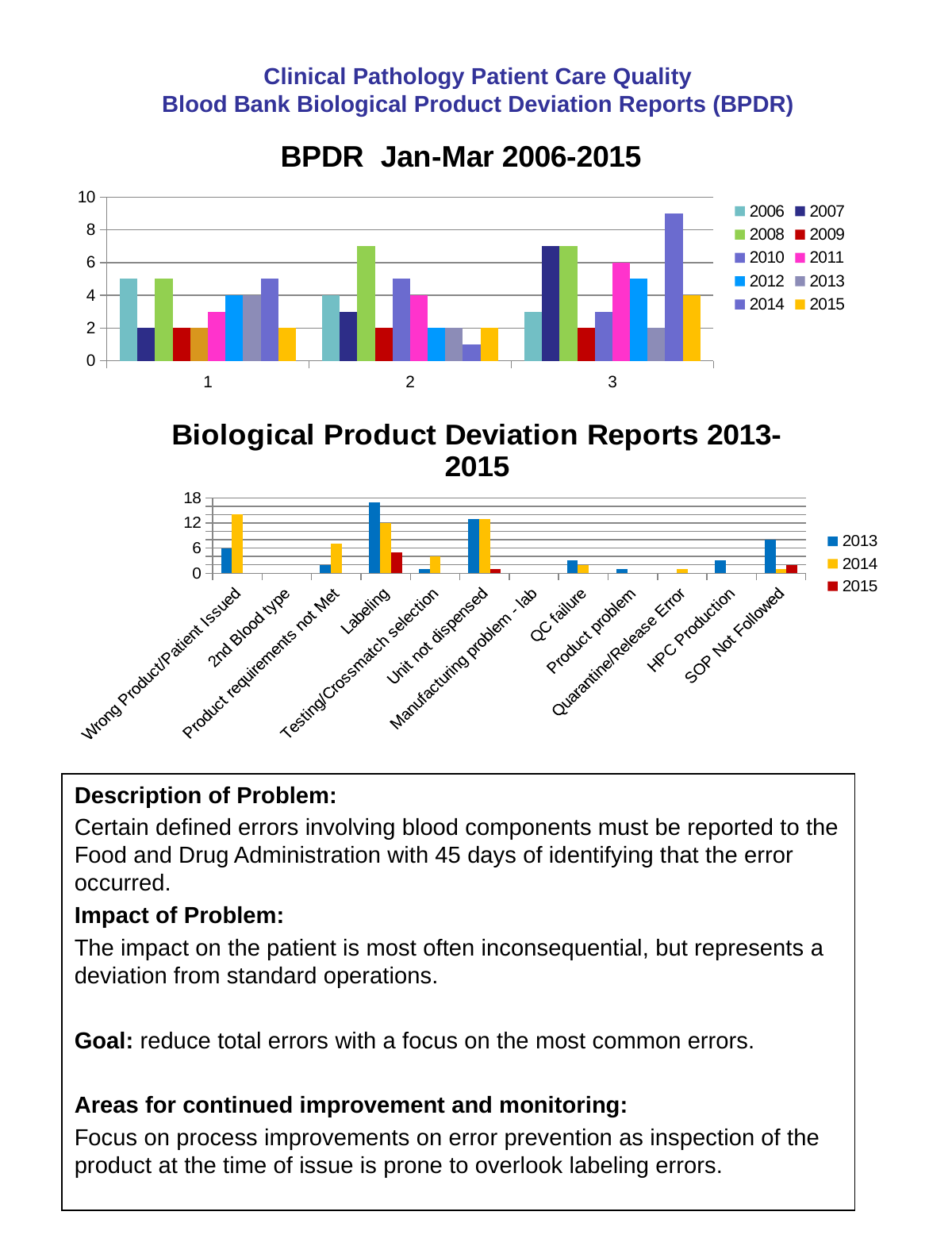

# Clinical Pathology Patient Care Quality Blood Bank Biological Product Deviation Reports (BPDR)

### Chart: BPDR  Jan-Mar 2006-2015

| Category |  |  |  |  |  |  |  |  |  |  |
|---|---|---|---|---|---|---|---|---|---|---|

### Chart: Biological Product Deviation Reports 2013-2015

| Category |  |  |  |
|---|---|---|---|
| Wrong Product/Patient Issued | 6.0 | 14.0 | None |
| 2nd Blood type | None | None | None |
| Product requirements not Met | 2.0 | 7.0 | None |
| Labeling | 17.0 | 12.0 | 5.0 |
| Testing/Crossmatch selection | 1.0 | 4.0 | None |
| Unit not dispensed | 13.0 | 13.0 | 1.0 |
| Manufacturing problem - lab | None | None | None |
| QC failure | 3.0 | 2.0 | None |
| Product problem | 1.0 | None | None |
| Quarantine/Release Error | None | 1.0 | None |
| HPC Production | 3.0 | None | None |
| SOP Not Followed | 8.0 | 1.0 | 2.0 |
Description of Problem:
Certain defined errors involving blood components must be reported to the Food and Drug Administration with 45 days of identifying that the error occurred.
Impact of Problem:
The impact on the patient is most often inconsequential, but represents a deviation from standard operations.

Goal: reduce total errors with a focus on the most common errors.

Areas for continued improvement and monitoring:
Focus on process improvements on error prevention as inspection of the product at the time of issue is prone to overlook labeling errors.